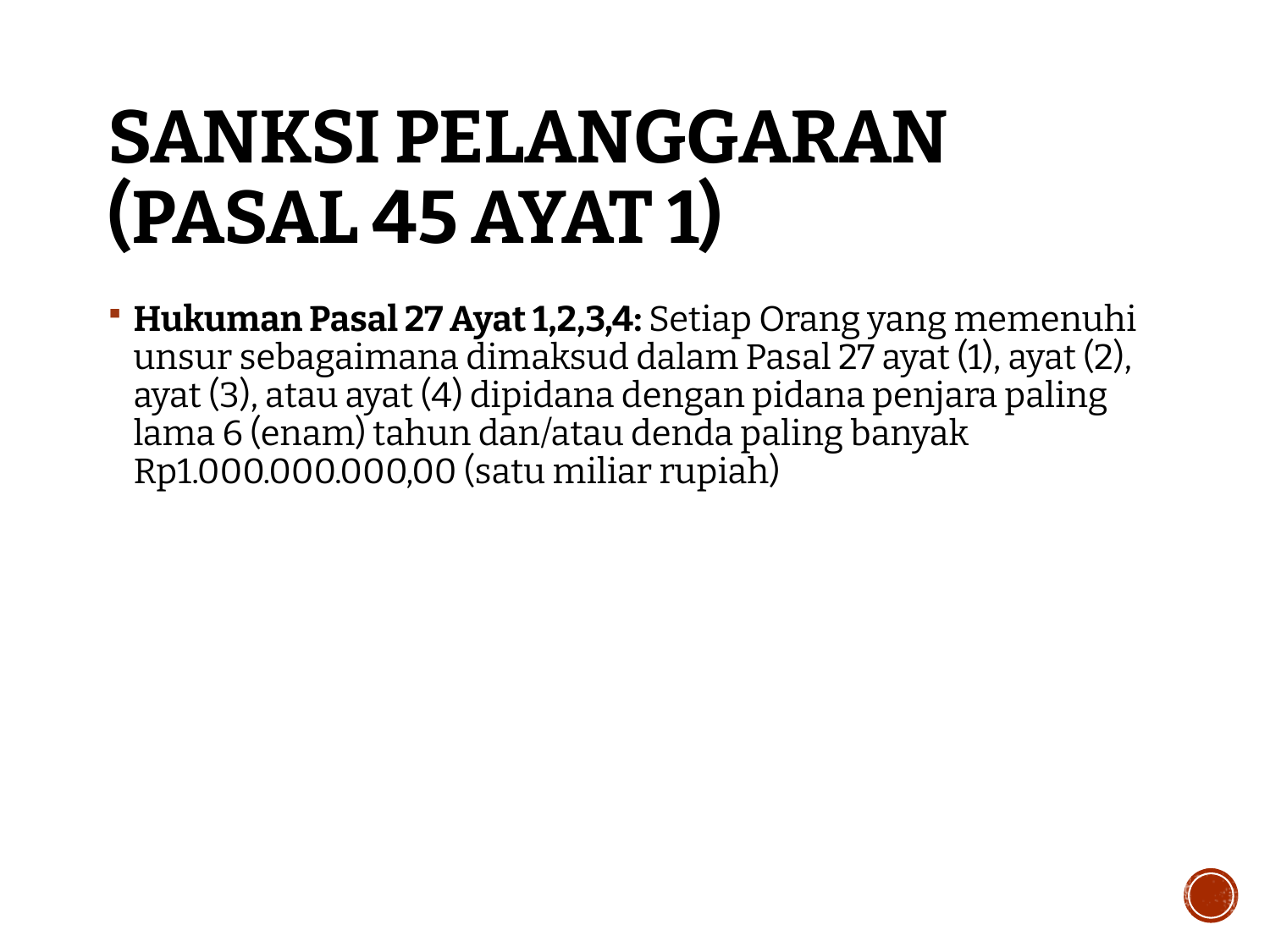

# Sanksi Pelanggaran (Pasal 45 ayat 1)
Hukuman Pasal 27 Ayat 1,2,3,4: Setiap Orang yang memenuhi unsur sebagaimana dimaksud dalam Pasal 27 ayat (1), ayat (2), ayat (3), atau ayat (4) dipidana dengan pidana penjara paling lama 6 (enam) tahun dan/atau denda paling banyak Rp1.000.000.000,00 (satu miliar rupiah)